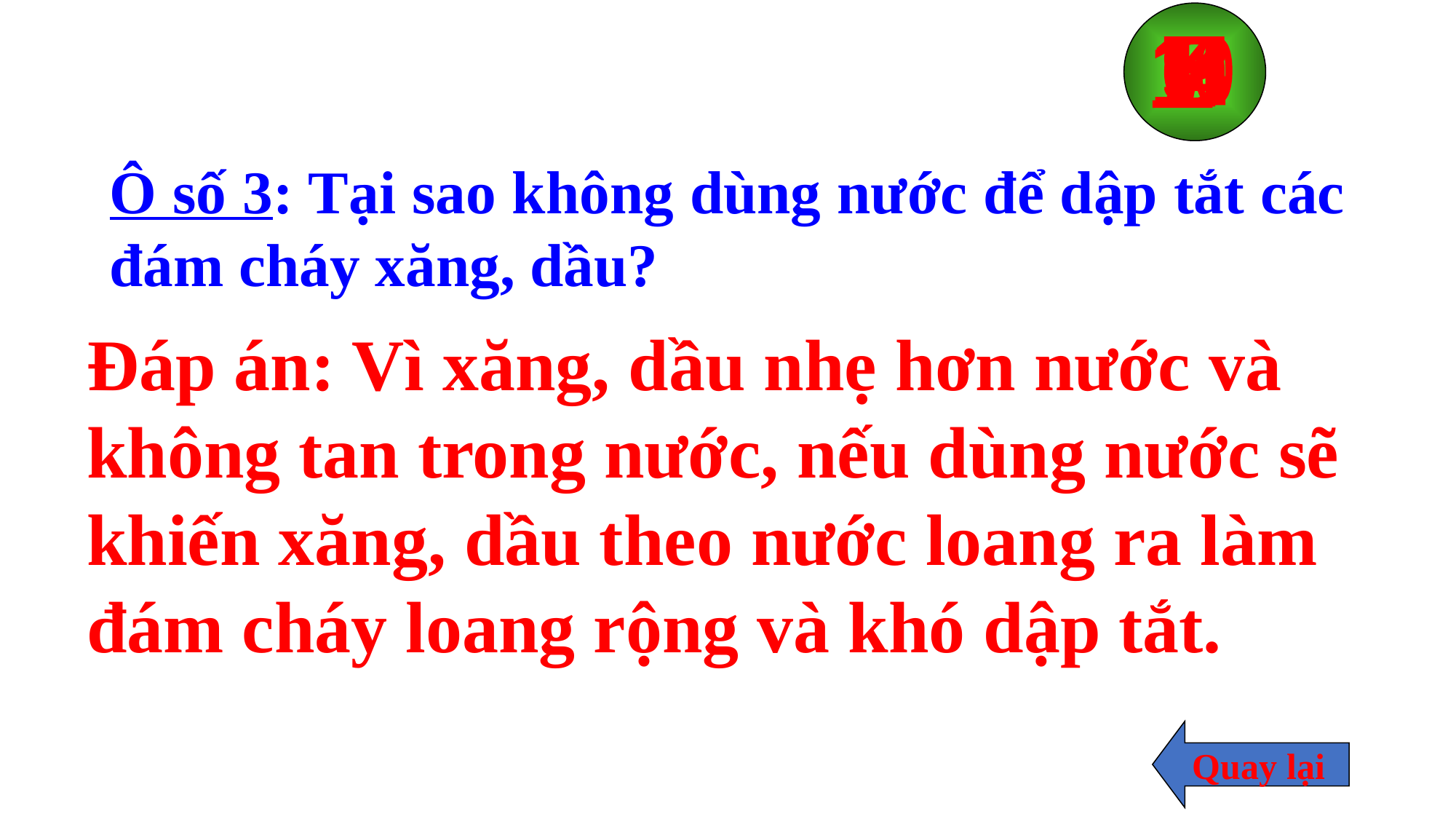

10
9
7
6
5
3
2
8
0
4
1
Ô số 3: Tại sao không dùng nước để dập tắt các đám cháy xăng, dầu?
Đáp án: Vì xăng, dầu nhẹ hơn nước và không tan trong nước, nếu dùng nước sẽ khiến xăng, dầu theo nước loang ra làm đám cháy loang rộng và khó dập tắt.
Quay lại